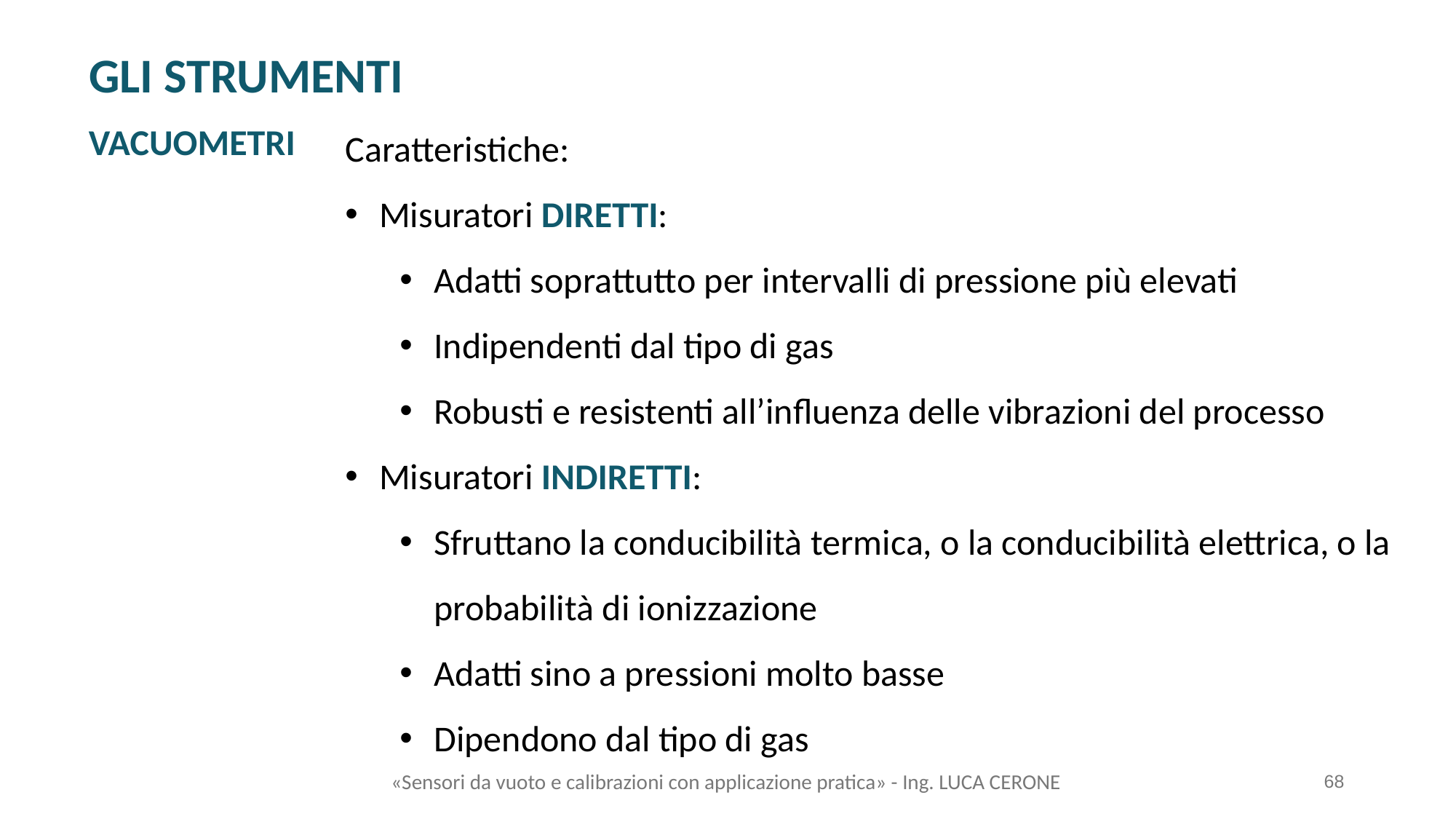

GLI STRUMENTI
Caratteristiche:
Misuratori DIRETTI:
Adatti soprattutto per intervalli di pressione più elevati
Indipendenti dal tipo di gas
Robusti e resistenti all’influenza delle vibrazioni del processo
Misuratori INDIRETTI:
Sfruttano la conducibilità termica, o la conducibilità elettrica, o la probabilità di ionizzazione
Adatti sino a pressioni molto basse
Dipendono dal tipo di gas
VACUOMETRI
«Sensori da vuoto e calibrazioni con applicazione pratica» - Ing. LUCA CERONE
68